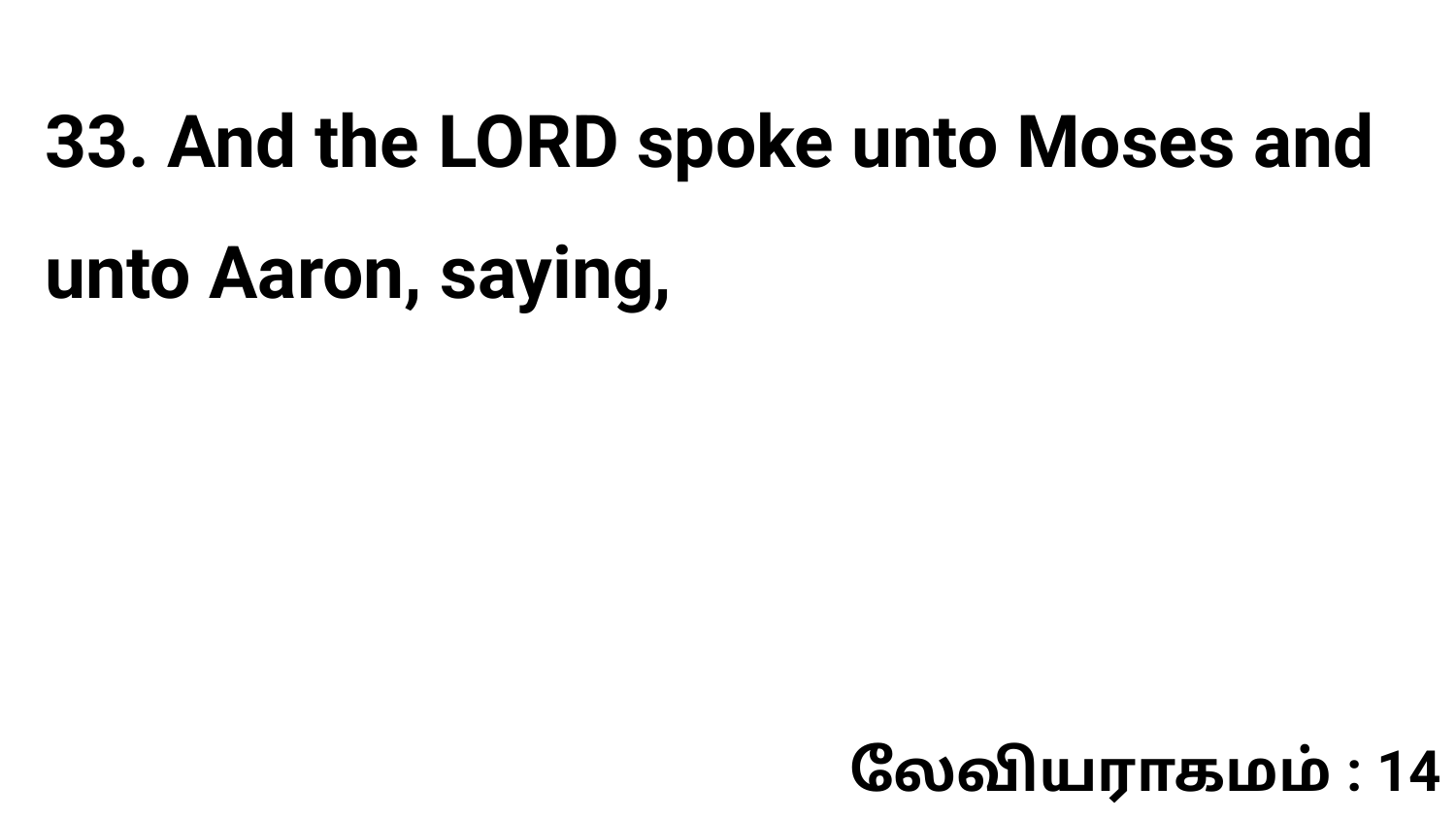

33. And the LORD spoke unto Moses and unto Aaron, saying,
லேவியராகமம் : 14